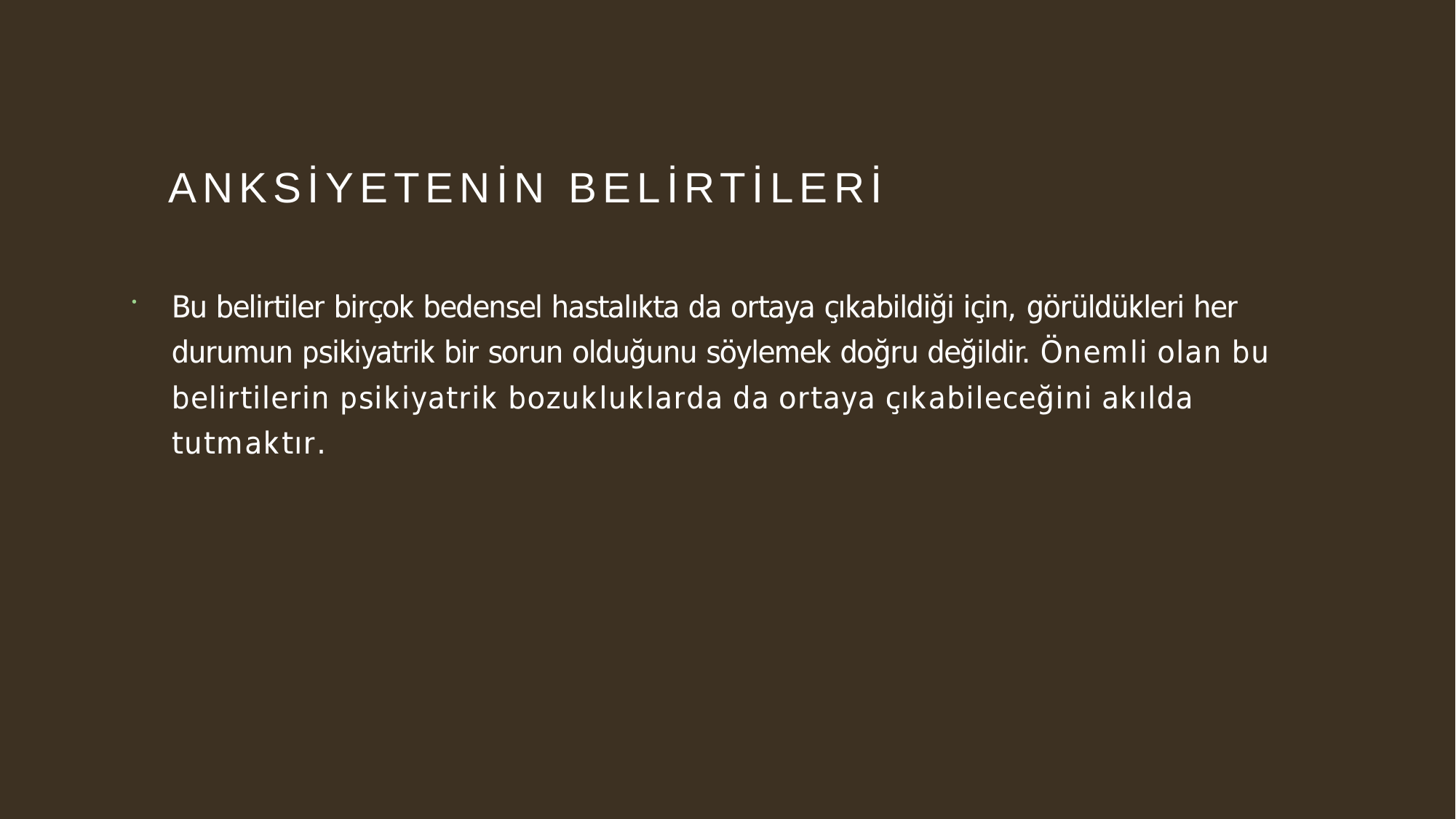

# Anksiyetenin belirtileri
Bu belirtiler birçok bedensel hastalıkta da ortaya çıkabildiği için, görüldükleri her durumun psikiyatrik bir sorun olduğunu söylemek doğru değildir. Önemli olan bu belirtilerin psikiyatrik bozukluklarda da ortaya çıkabileceğini akılda tutmaktır.